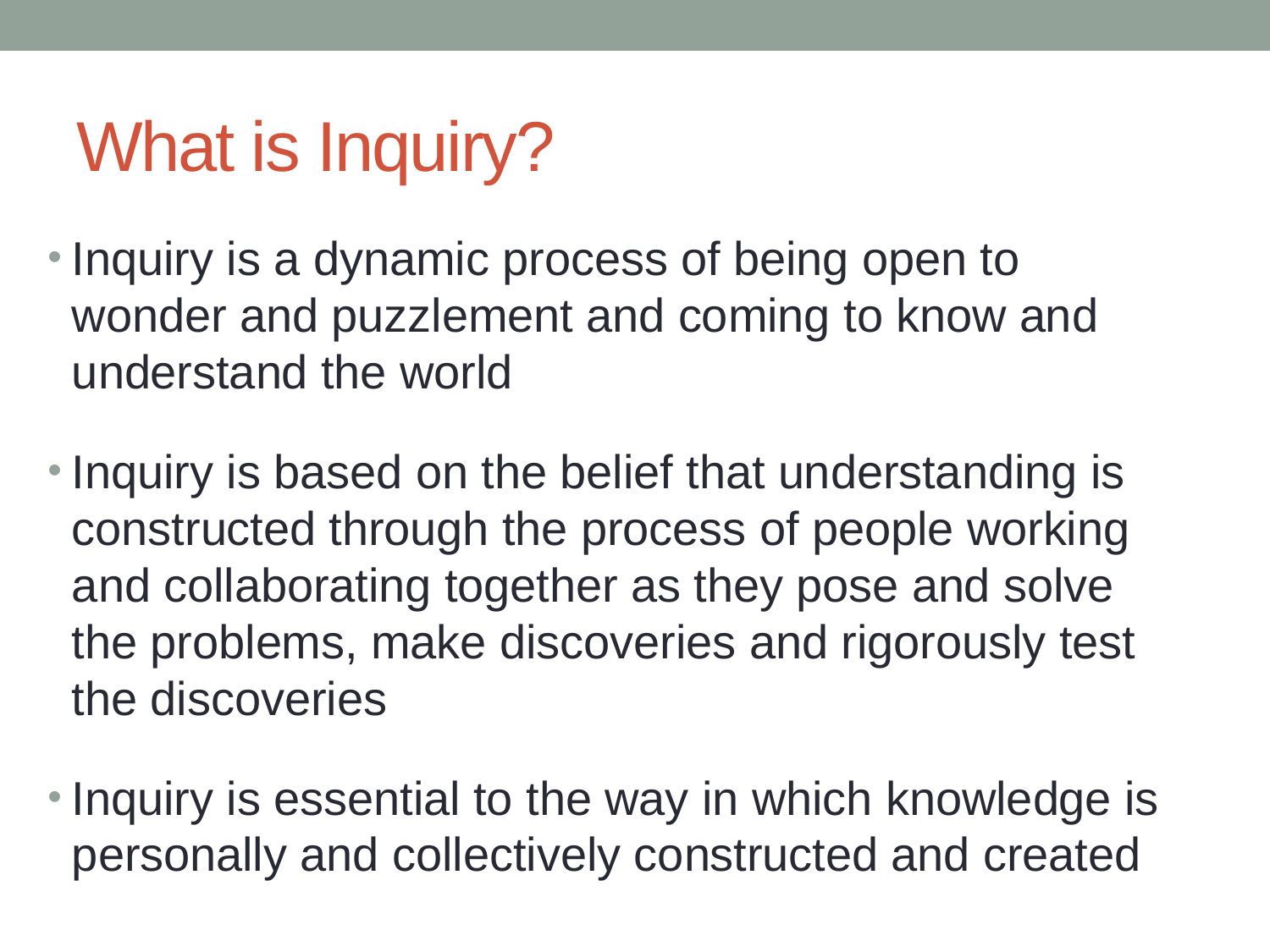

# What is Inquiry?
Inquiry is a dynamic process of being open to wonder and puzzlement and coming to know and understand the world

Inquiry is based on the belief that understanding is constructed through the process of people working and collaborating together as they pose and solve the problems, make discoveries and rigorously test the discoveries

Inquiry is essential to the way in which knowledge is personally and collectively constructed and created